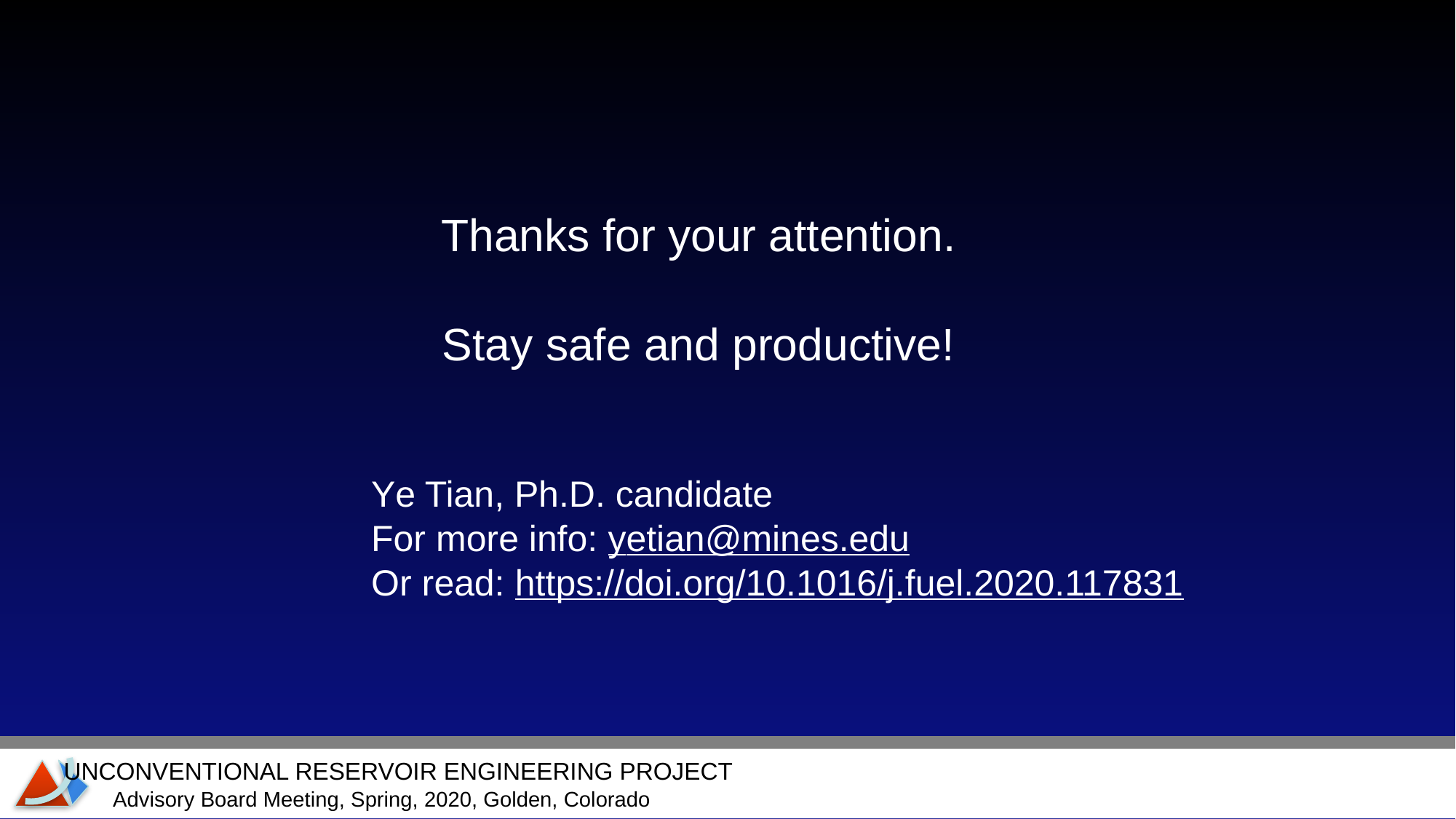

Thanks for your attention.

Stay safe and productive!

Ye Tian, Ph.D. candidate
For more info: yetian@mines.edu
Or read: https://doi.org/10.1016/j.fuel.2020.117831

17

UNCONVENTIONAL RESERVOIR ENGINEERING PROJECT
Advisory Board Meeting, Spring, 2020, Golden, Colorado